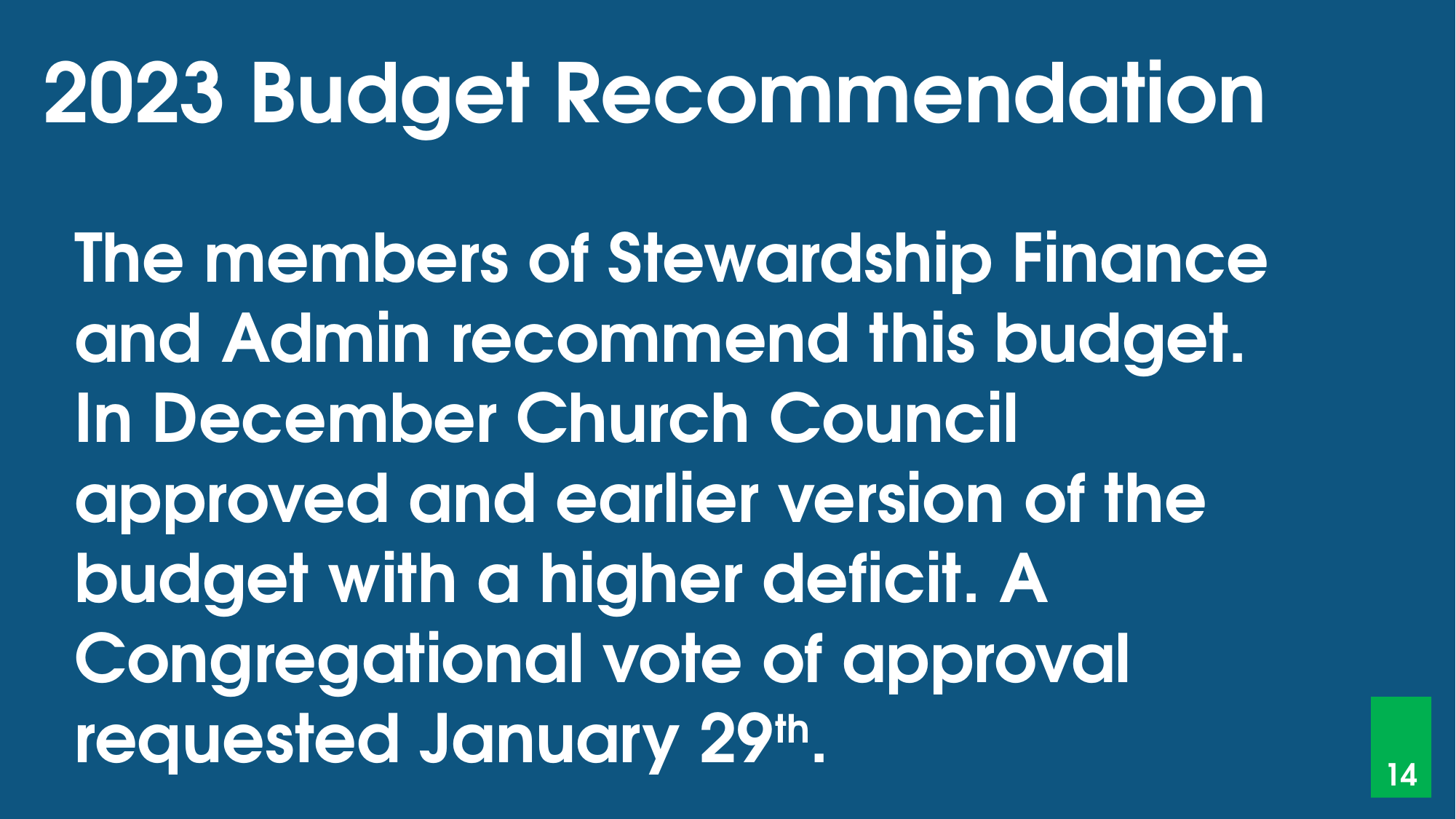

2023 Budget Recommendation
The members of Stewardship Finance and Admin recommend this budget.
In December Church Council  approved and earlier version of the budget with a higher deficit. A Congregational vote of approval requested January 29th.
14